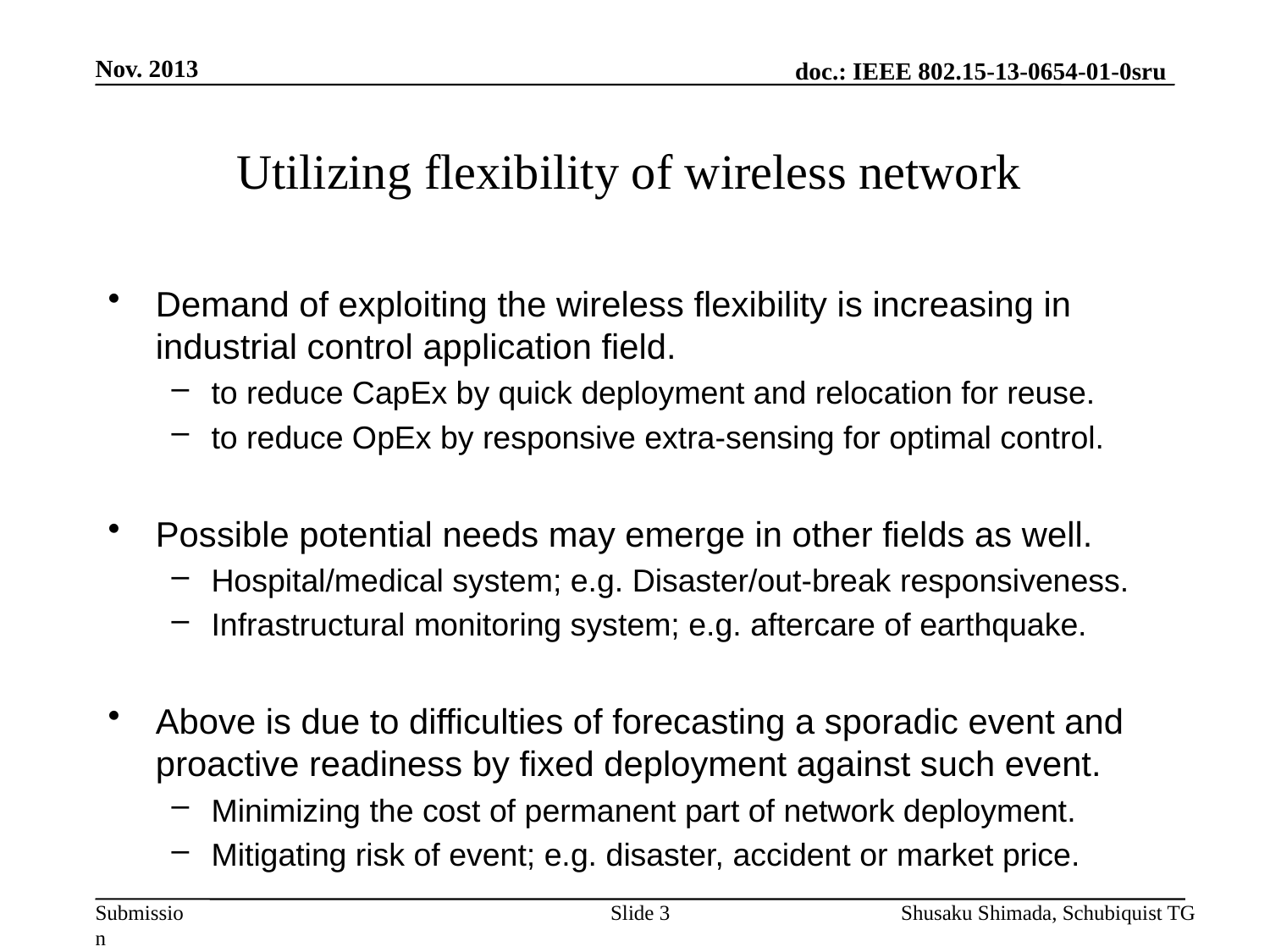

Nov. 2013
# Utilizing flexibility of wireless network
Demand of exploiting the wireless flexibility is increasing in industrial control application field.
to reduce CapEx by quick deployment and relocation for reuse.
to reduce OpEx by responsive extra-sensing for optimal control.

Possible potential needs may emerge in other fields as well.
Hospital/medical system; e.g. Disaster/out-break responsiveness.
Infrastructural monitoring system; e.g. aftercare of earthquake.

Above is due to difficulties of forecasting a sporadic event and proactive readiness by fixed deployment against such event.
Minimizing the cost of permanent part of network deployment.
Mitigating risk of event; e.g. disaster, accident or market price.
Slide 3
Shusaku Shimada, Schubiquist TG